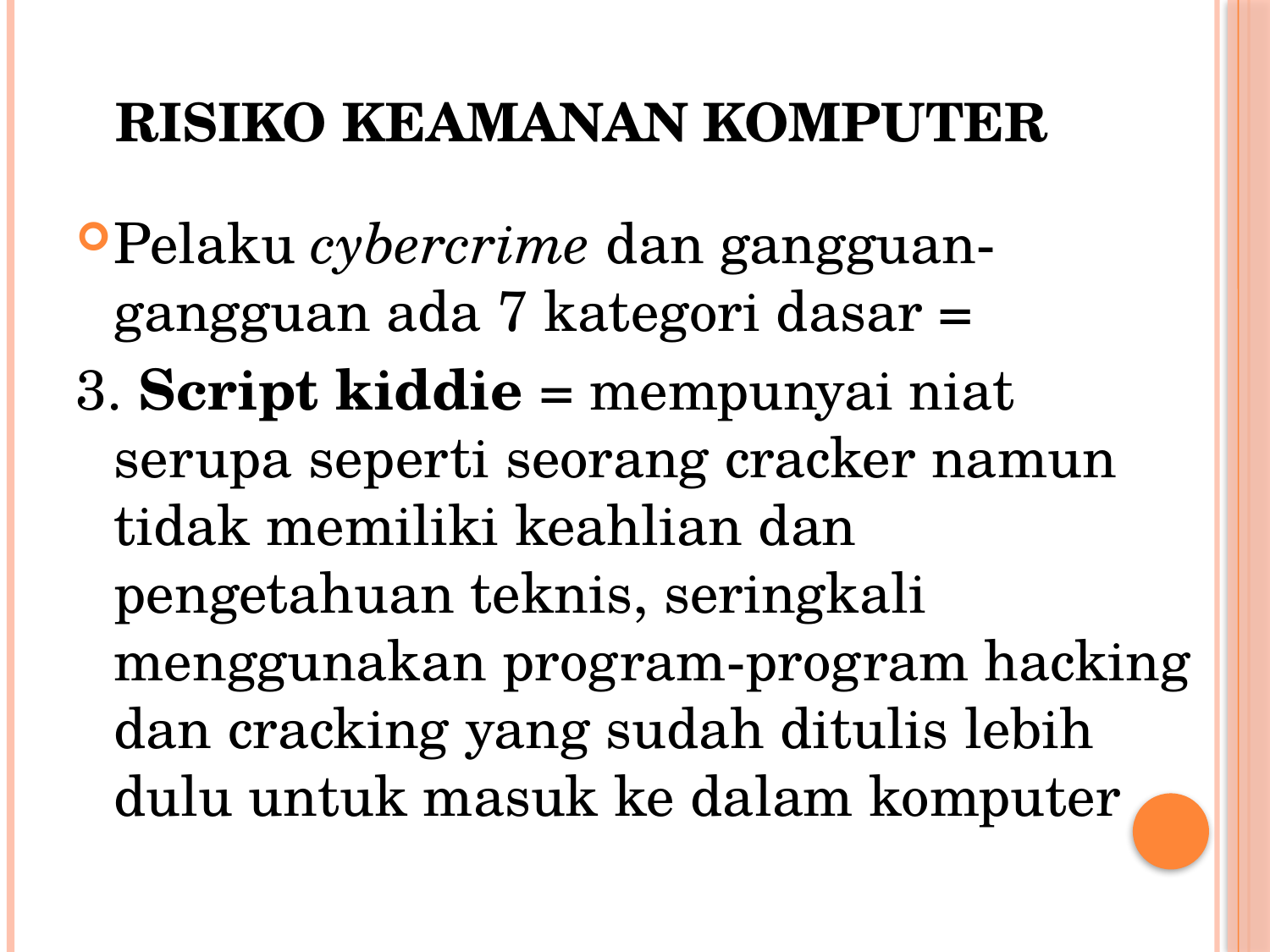

# Risiko keamanan komputer
Pelaku cybercrime dan gangguan-gangguan ada 7 kategori dasar =
3. Script kiddie = mempunyai niat serupa seperti seorang cracker namun tidak memiliki keahlian dan pengetahuan teknis, seringkali menggunakan program-program hacking dan cracking yang sudah ditulis lebih dulu untuk masuk ke dalam komputer